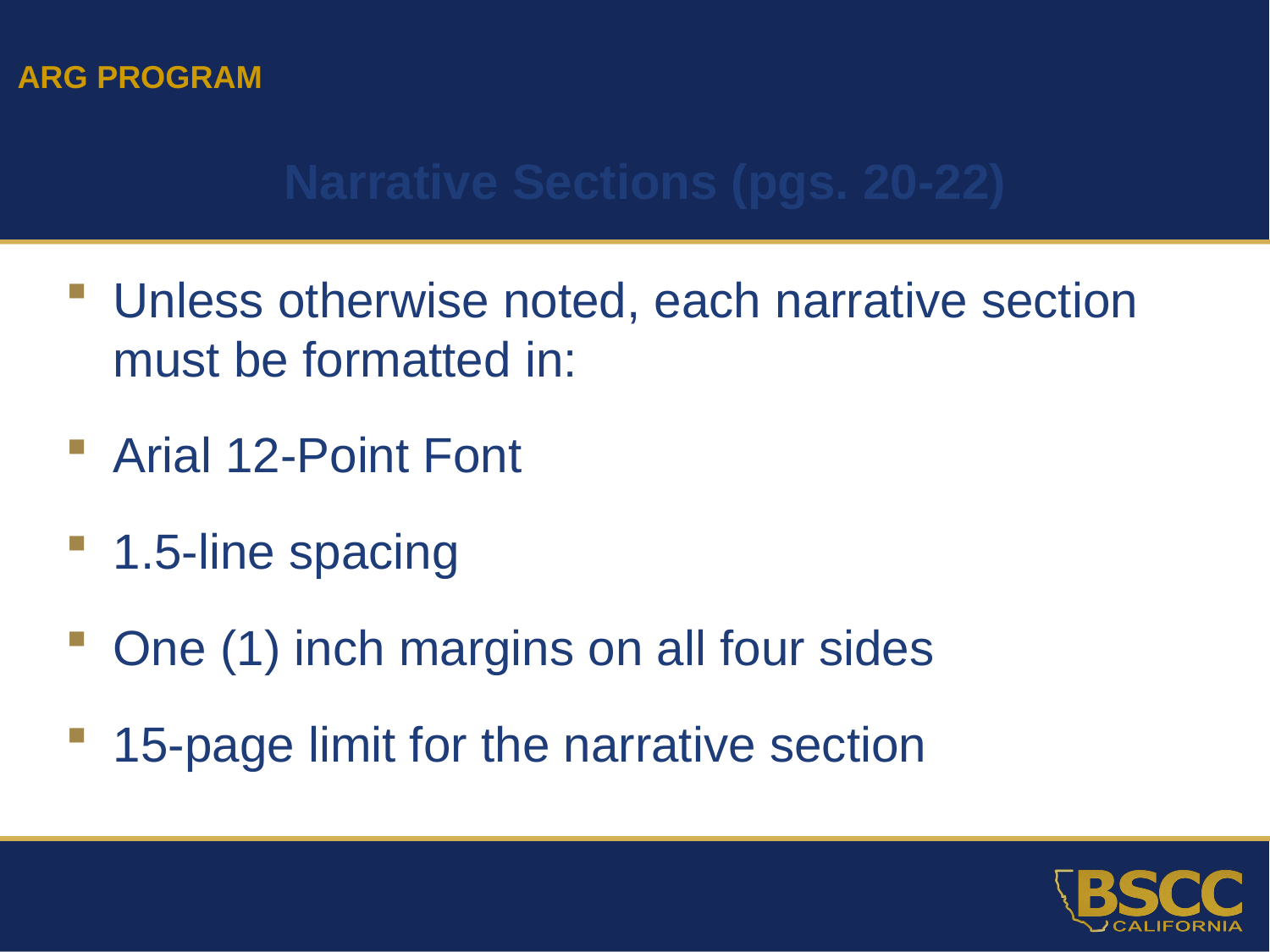

ARG PROGRAM

Narrative Sections (pgs. 20-22)

Unless otherwise noted, each narrative section must be formatted in:

Arial 12-Point Font

1.5-line spacing

One (1) inch margins on all four sides

15-page limit for the narrative section